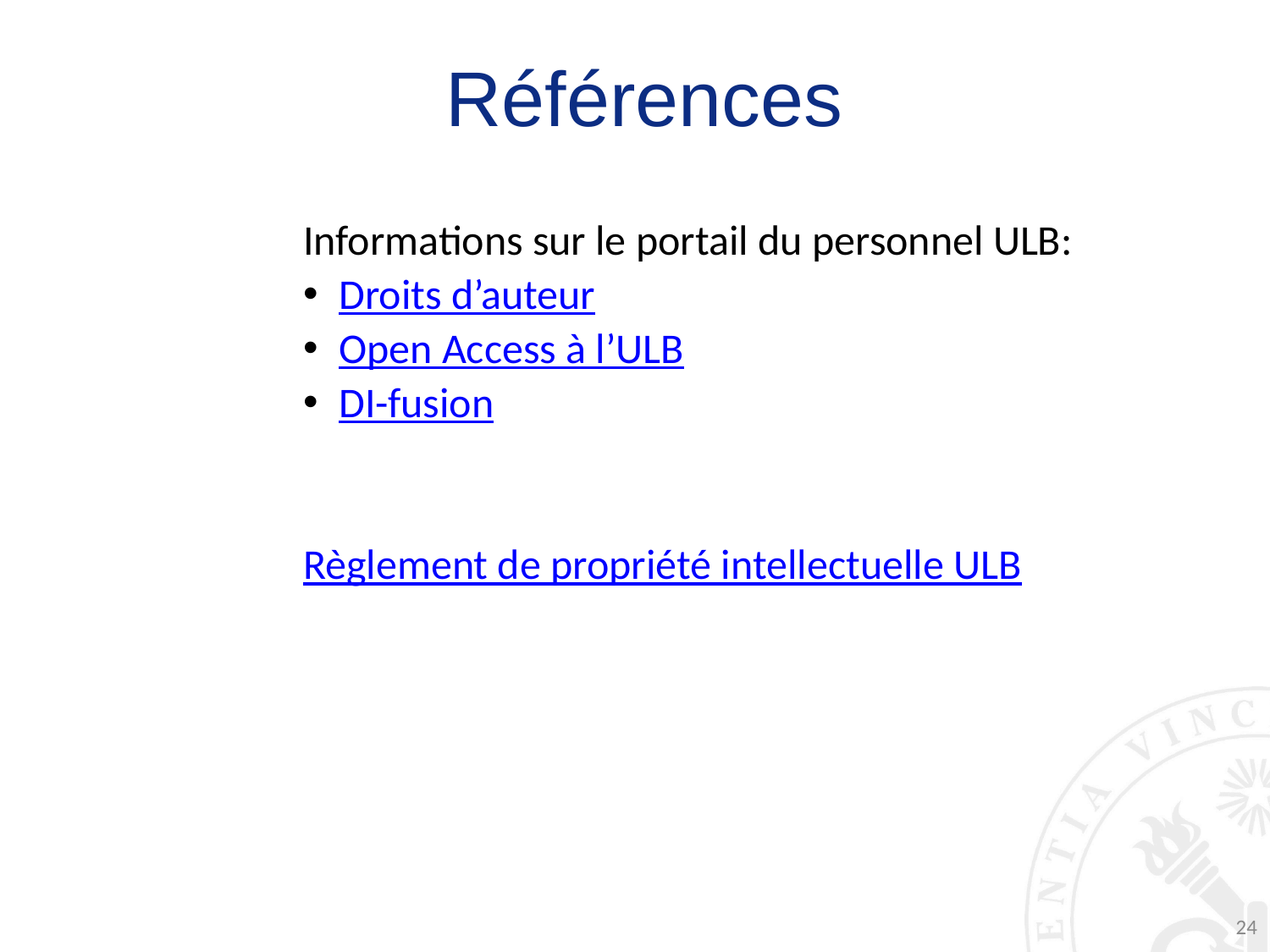

Références
Informations sur le portail du personnel ULB:
Droits d’auteur
Open Access à l’ULB
DI-fusion

Règlement de propriété intellectuelle ULB

24